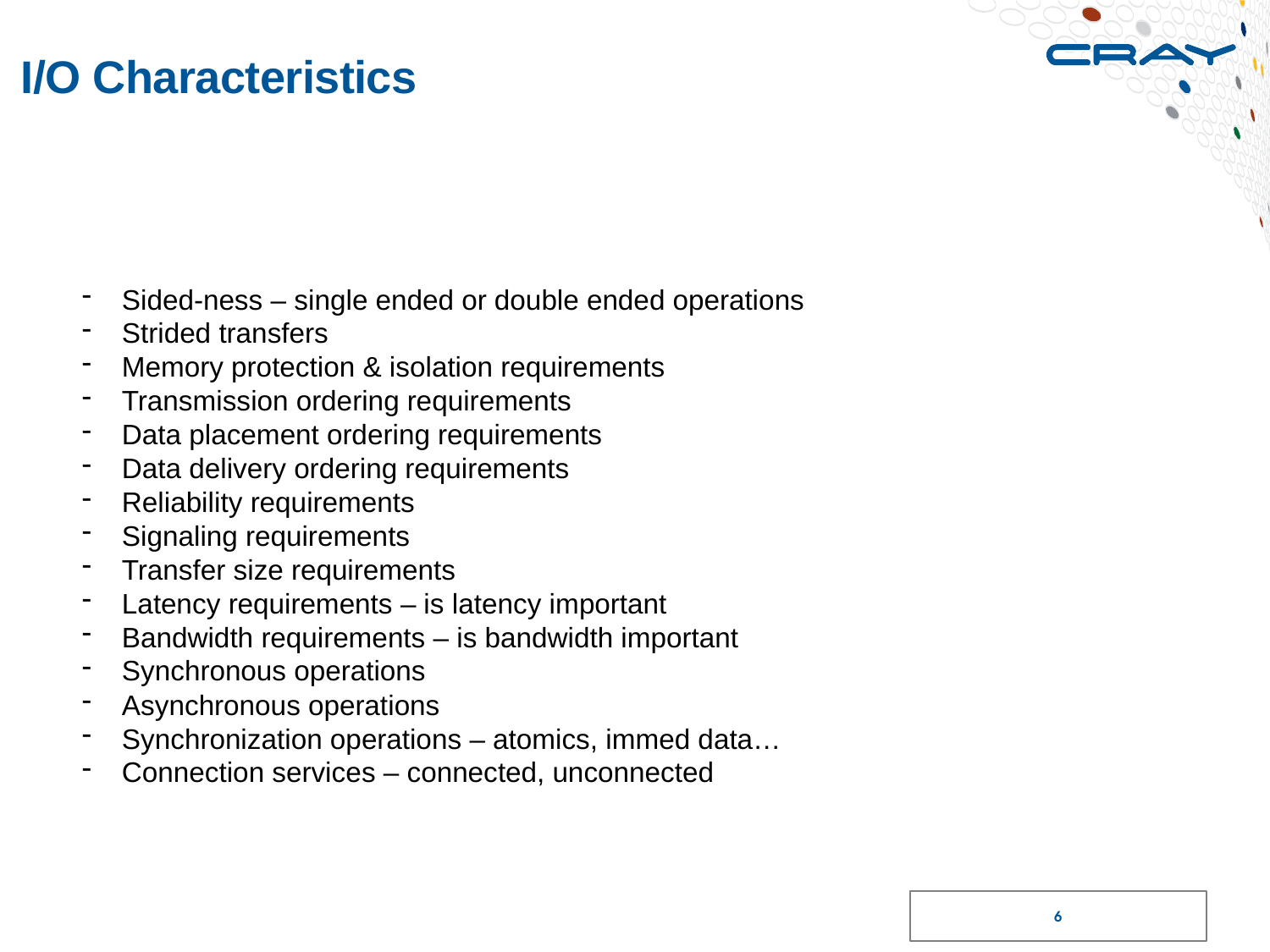

# I/O Characteristics
Sided-ness – single ended or double ended operations
Strided transfers
Memory protection & isolation requirements
Transmission ordering requirements
Data placement ordering requirements
Data delivery ordering requirements
Reliability requirements
Signaling requirements
Transfer size requirements
Latency requirements – is latency important
Bandwidth requirements – is bandwidth important
Synchronous operations
Asynchronous operations
Synchronization operations – atomics, immed data…
Connection services – connected, unconnected
6